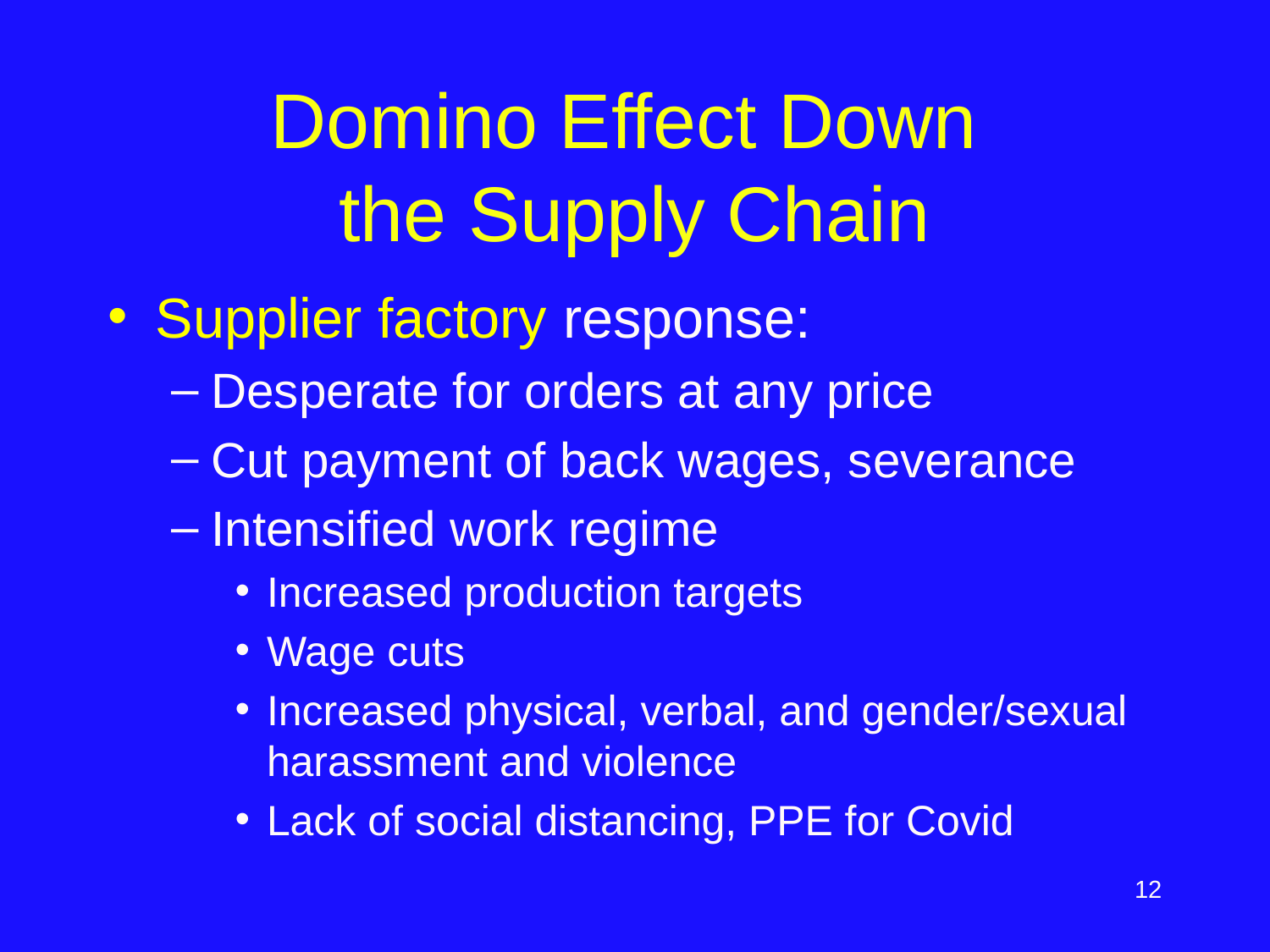

# Domino Effect Down the Supply Chain
Supplier factory response:
Desperate for orders at any price
Cut payment of back wages, severance
Intensified work regime
Increased production targets
Wage cuts
Increased physical, verbal, and gender/sexual harassment and violence
Lack of social distancing, PPE for Covid
12